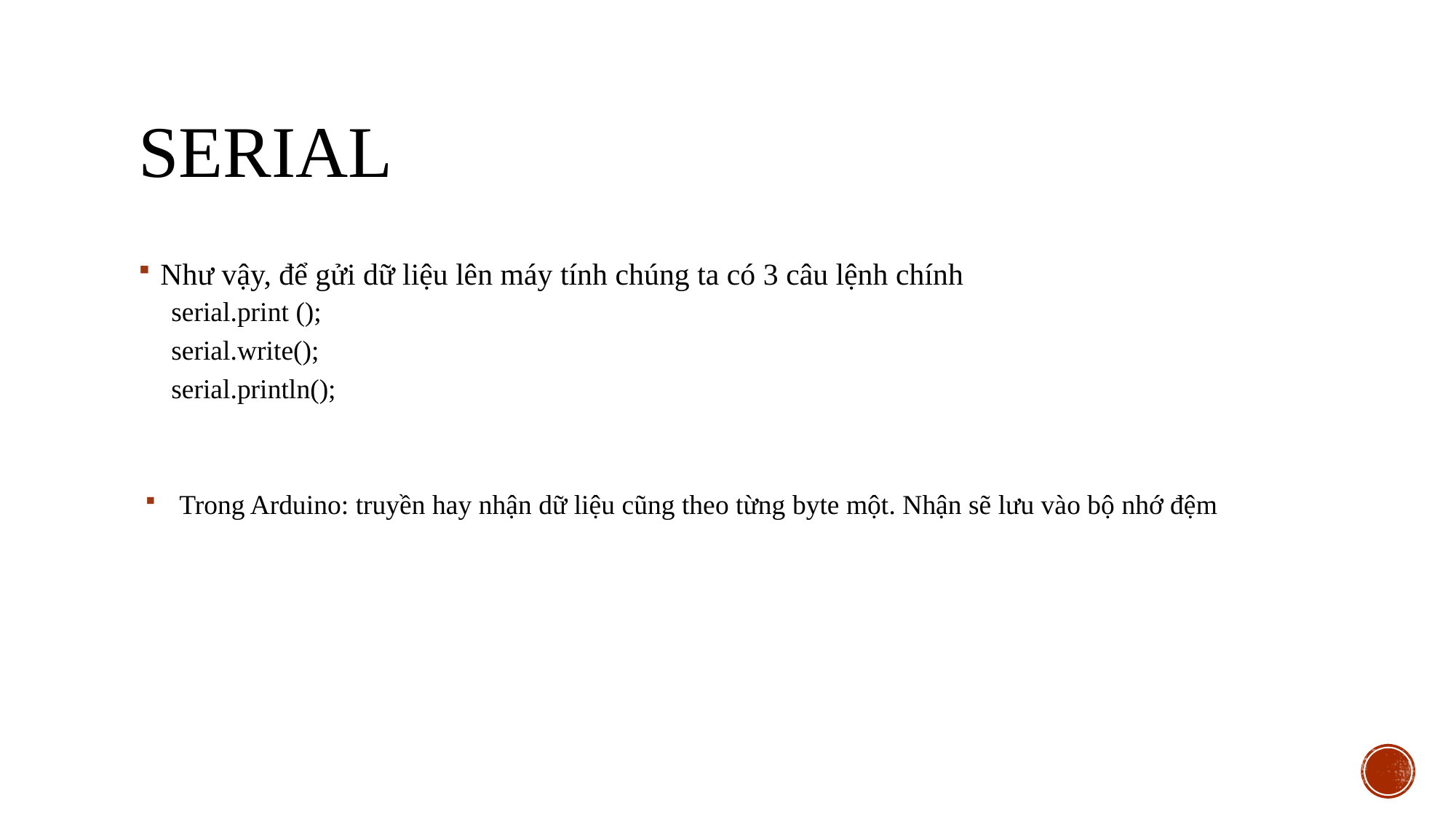

# Serial
Như vậy, để gửi dữ liệu lên máy tính chúng ta có 3 câu lệnh chính
serial.print ();
serial.write();
serial.println();

Trong Arduino: truyền hay nhận dữ liệu cũng theo từng byte một. Nhận sẽ lưu vào bộ nhớ đệm